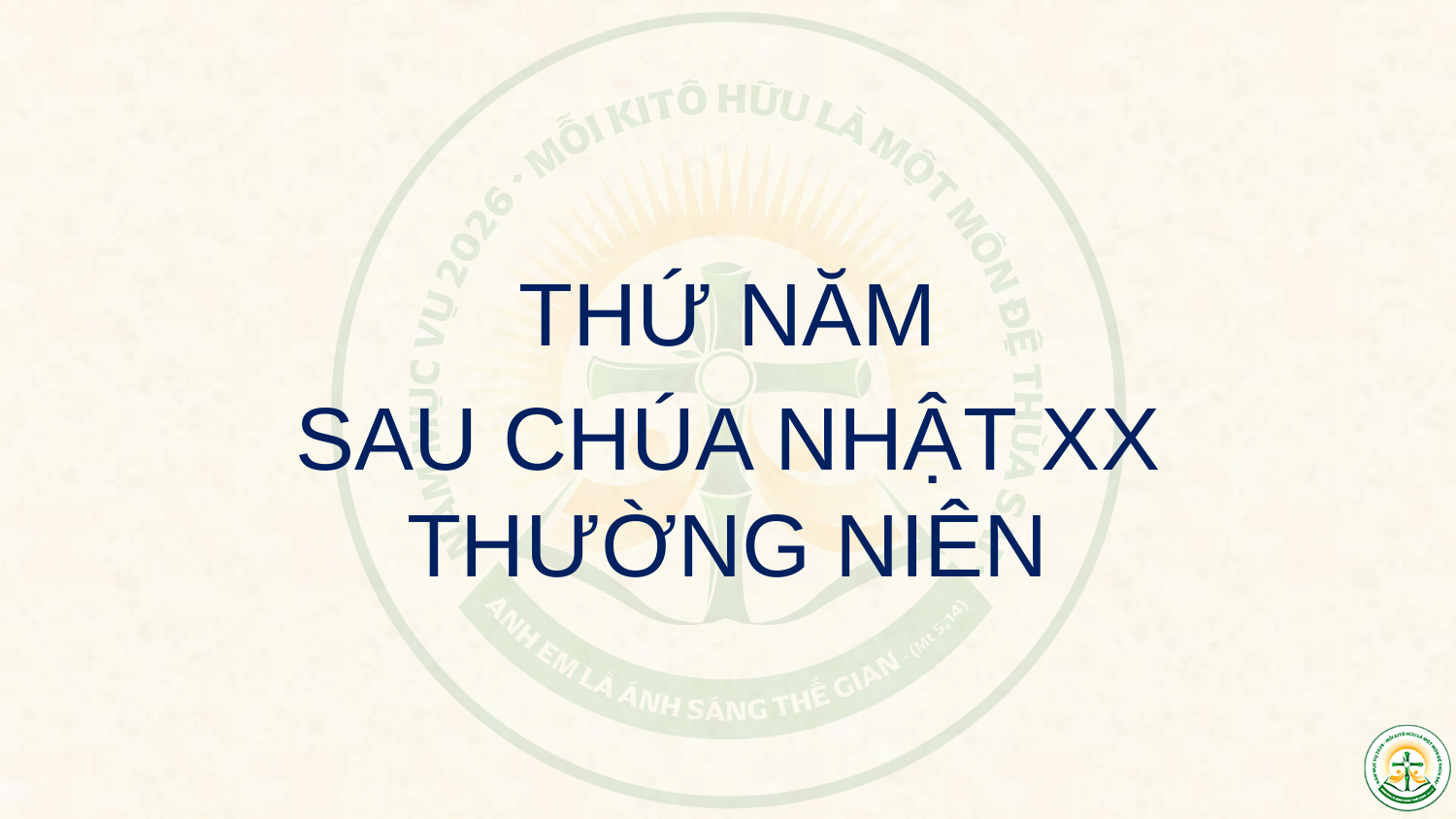

THỨ NĂM
SAU CHÚA NHẬT XX
THƯỜNG NIÊN